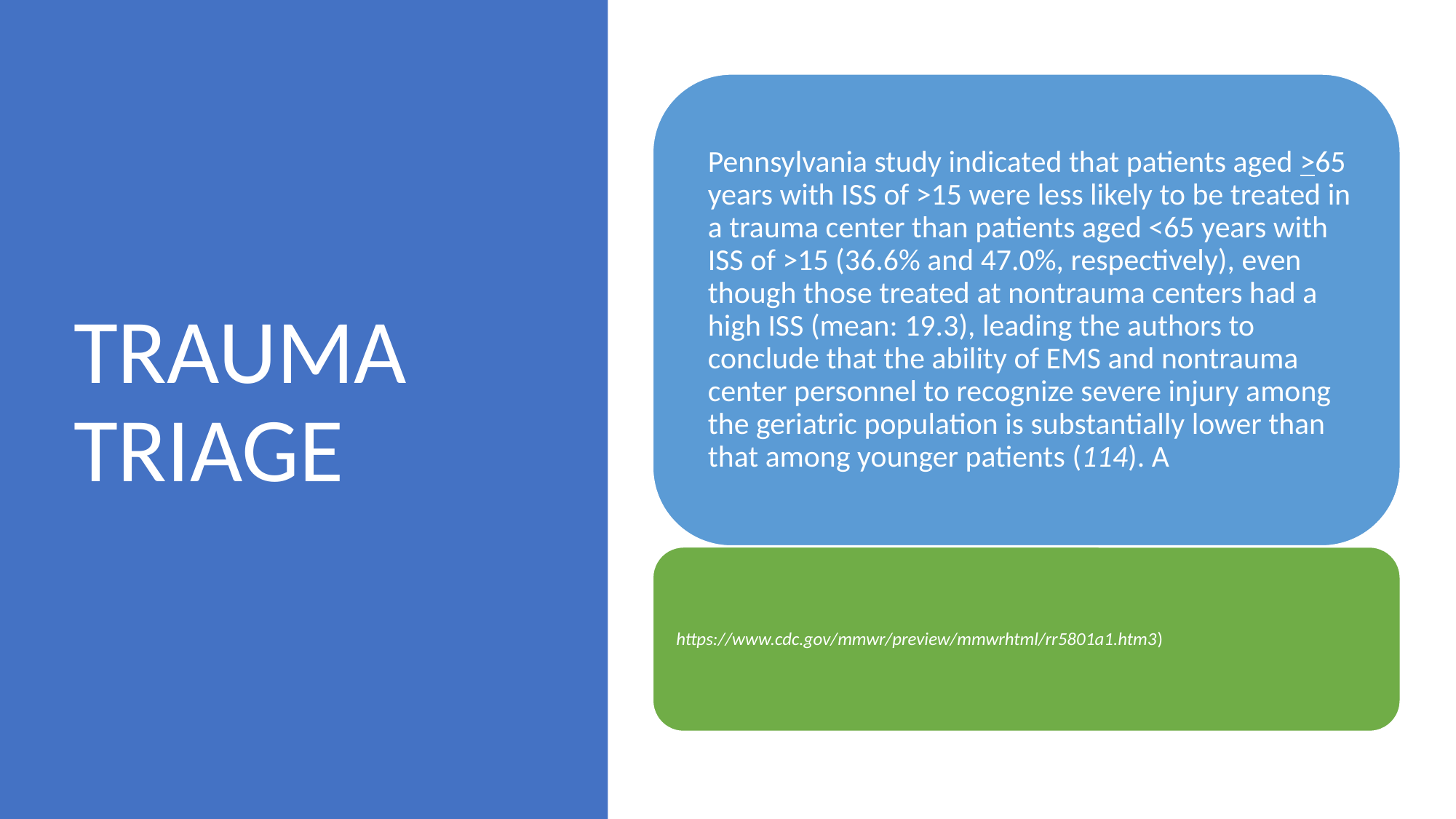

# TRAUMA TRIAGE
Pennsylvania study indicated that patients aged >65 years with ISS of >15 were less likely to be treated in a trauma center than patients aged <65 years with ISS of >15 (36.6% and 47.0%, respectively), even though those treated at nontrauma centers had a high ISS (mean: 19.3), leading the authors to conclude that the ability of EMS and nontrauma center personnel to recognize severe injury among the geriatric population is substantially lower than that among younger patients (114). A
https://www.cdc.gov/mmwr/preview/mmwrhtml/rr5801a1.htm3)